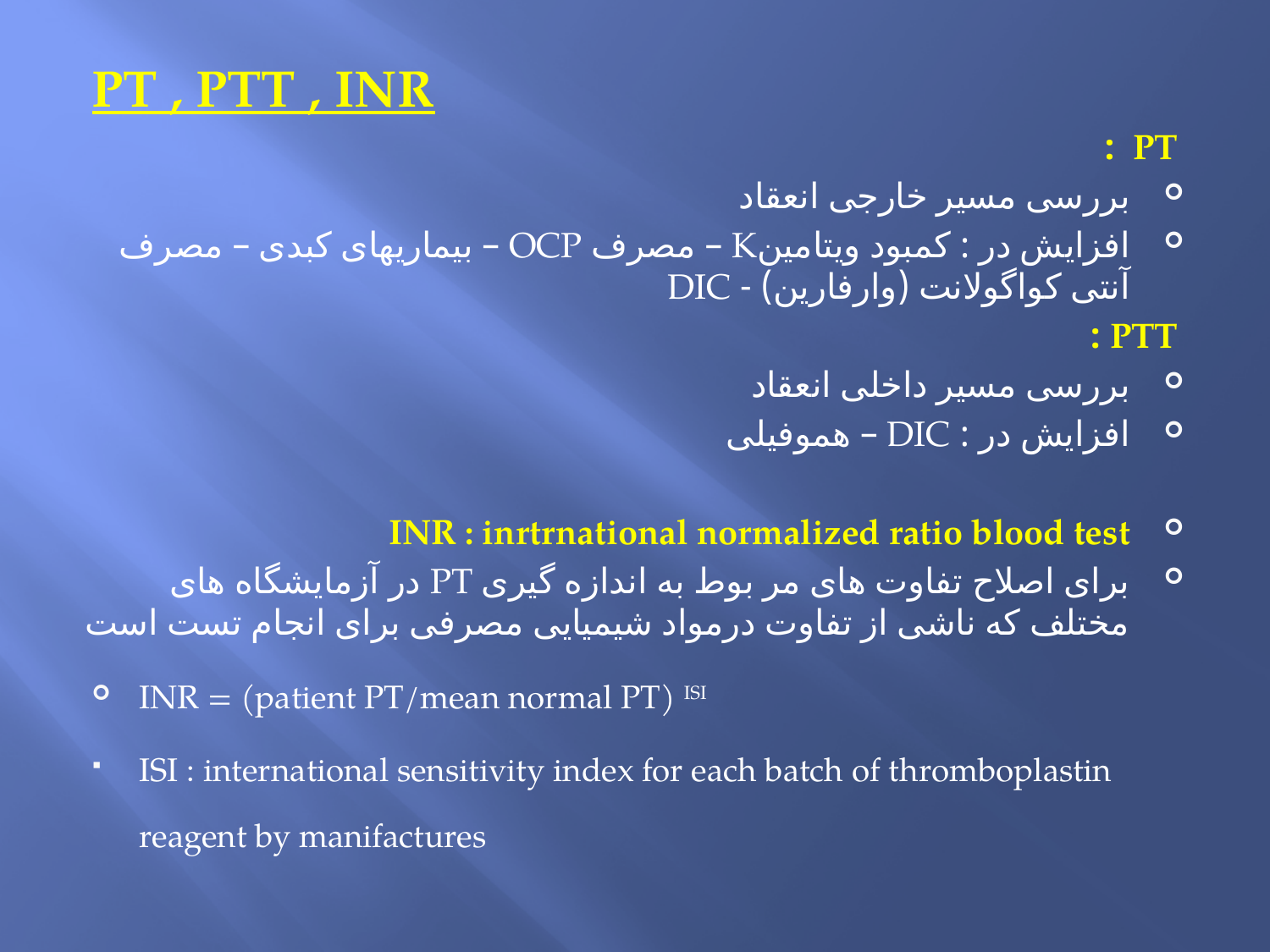

PT , PTT , INR
PT  :
بررسی مسیر خارجی انعقاد
افزایش در : کمبود ویتامینK – مصرف OCP – بیماریهای کبدی – مصرف آنتی کواگولانت (وارفارین) - DIC
PTT :
بررسی مسیر داخلی انعقاد
افزایش در : DIC – هموفیلی

INR : inrtrnational normalized ratio blood test
برای اصلاح تفاوت های مر بوط به اندازه گیری PT در آزمایشگاه های مختلف که ناشی از تفاوت درمواد شیمیایی مصرفی برای انجام تست است
INR = (patient PT/mean normal PT) ISI
ISI : international sensitivity index for each batch of thromboplastin reagent by manifactures